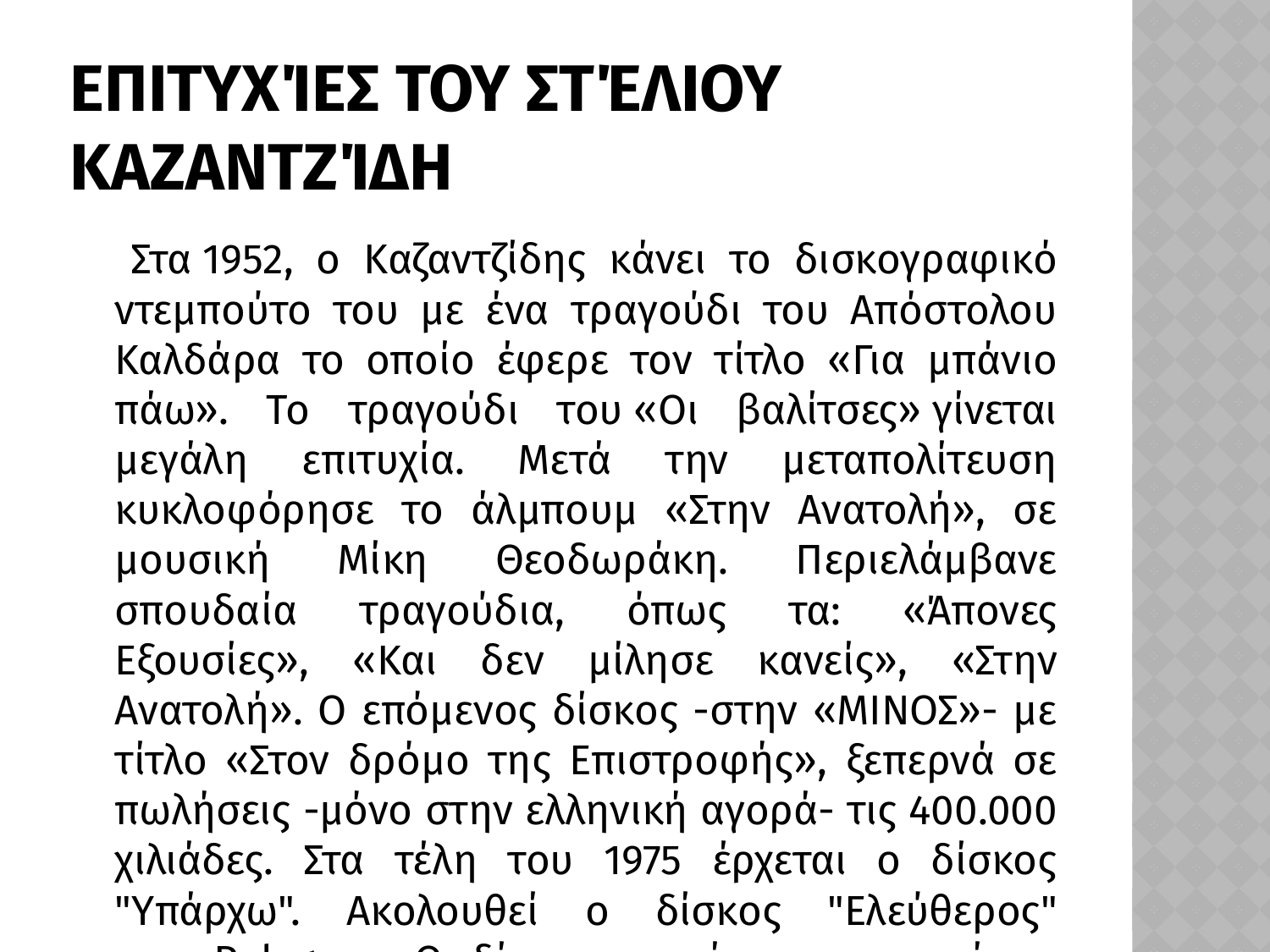

# ΕπιτυχίεΣ του Στέλιου Καζαντζίδη
	 Στα 1952, ο Καζαντζίδης κάνει το δισκογραφικό ντεμπούτο του με ένα τραγούδι του Απόστολου Καλδάρα το οποίο έφερε τον τίτλο «Για μπάνιο πάω». Το τραγούδι του «Οι βαλίτσες» γίνεται μεγάλη επιτυχία. Μετά την μεταπολίτευση κυκλοφόρησε το άλμπουμ «Στην Ανατολή», σε μουσική Μίκη Θεοδωράκη. Περιελάμβανε σπουδαία τραγούδια, όπως τα: «Άπονες Εξουσίες», «Και δεν μίλησε κανείς», «Στην Ανατολή». Ο επόμενος δίσκος -στην «ΜΙΝΟΣ»- με τίτλο «Στον δρόμο της Επιστροφής», ξεπερνά σε πωλήσεις -μόνο στην ελληνική αγορά- τις 400.000 χιλιάδες. Στα τέλη του 1975 έρχεται ο δίσκος "Υπάρχω". Ακολουθεί ο δίσκος "Ελεύθερος" στην Polygram. Οι δίσκοι του γίνονται χρυσοί και πλατινένιοι κάνοντας ρεκόρ πωλήσεων